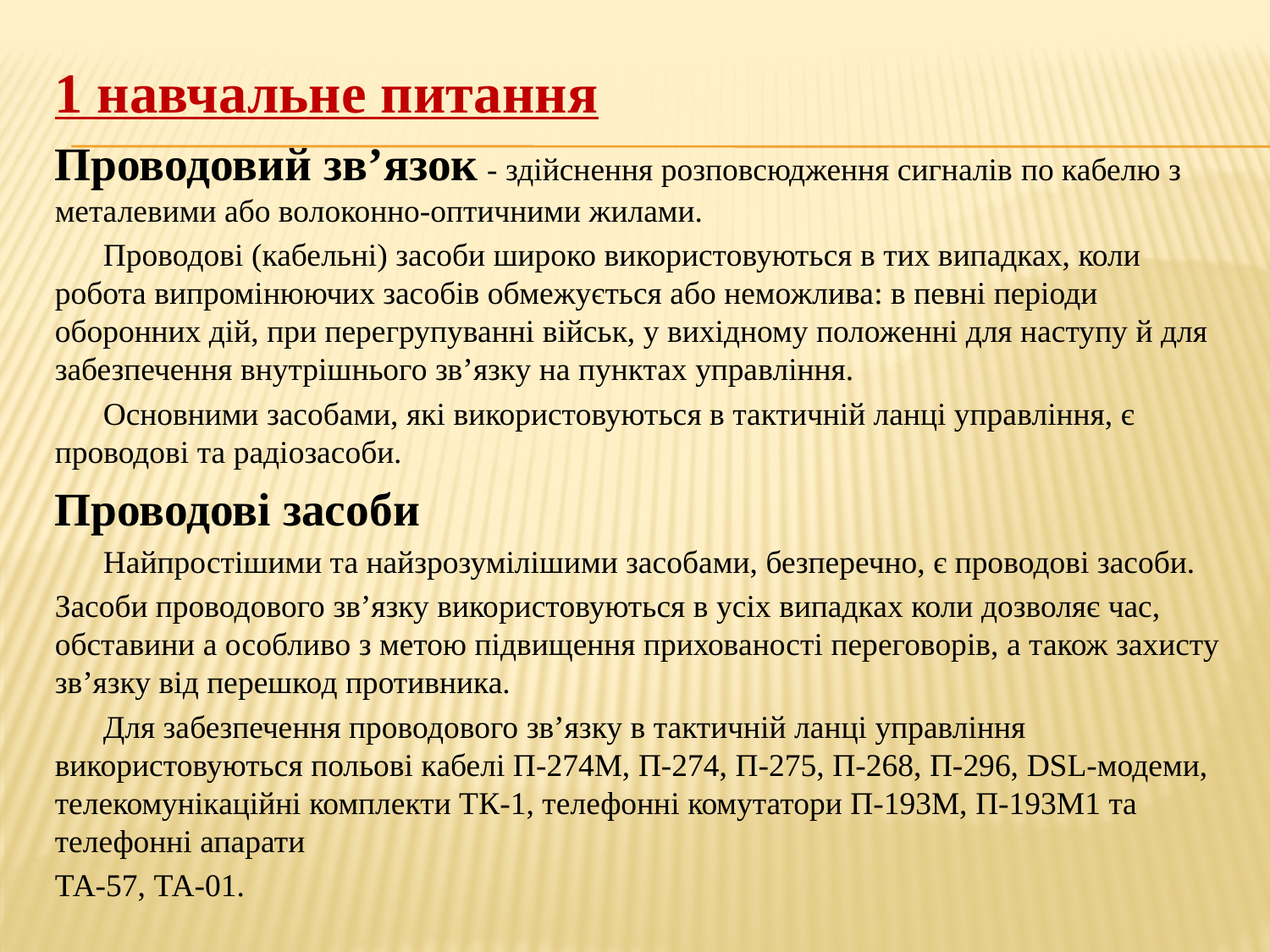

1 навчальне питання
Проводовий зв’язок - здійснення розповсюдження сигналів по кабелю з металевими або волоконно-оптичними жилами.
      Проводові (кабельні) засоби широко використовуються в тих випадках, коли робота випромінюючих засобів обмежується або неможлива: в певні періоди оборонних дій, при перегрупуванні військ, у вихідному положенні для наступу й для забезпечення внутрішнього зв’язку на пунктах управління.
      Основними засобами, які використовуються в тактичній ланці управління, є проводові та радіозасоби.
Проводові засоби
      Найпростішими та найзрозумілішими засобами, безперечно, є проводові засоби.
Засоби проводового зв’язку використовуються в усіх випадках коли дозволяє час, обставини а особливо з метою підвищення прихованості переговорів, а також захисту зв’язку від перешкод противника.
      Для забезпечення проводового зв’язку в тактичній ланці управління використовуються польові кабелі П-274М, П-274, П-275, П-268, П-296, DSL-модеми, телекомунікаційні комплекти ТК-1, телефонні комутатори П-193М, П-193М1 та телефонні апарати
ТА-57, ТА-01.